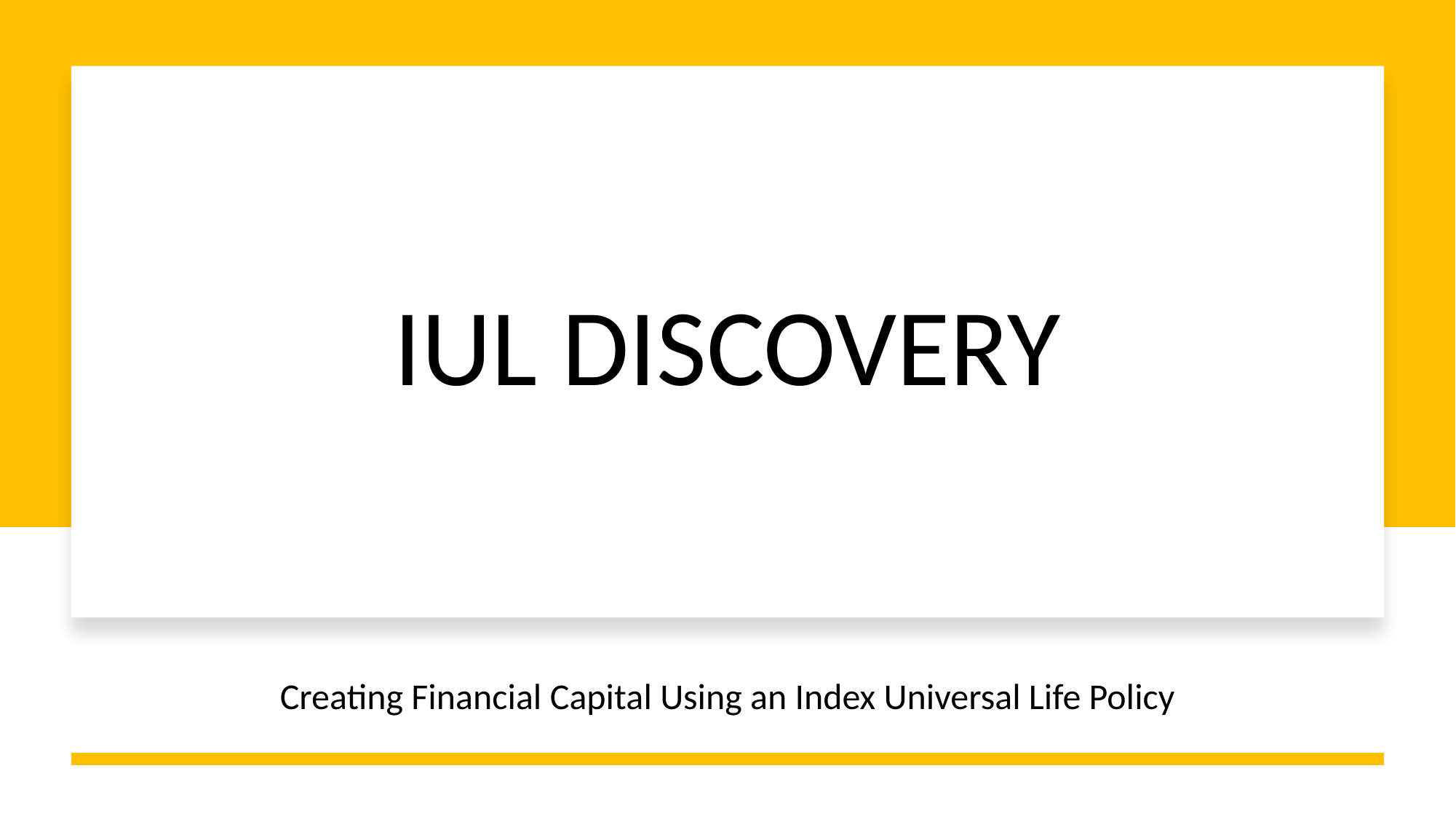

# IUL DISCOVERY
Creating Financial Capital Using an Index Universal Life Policy